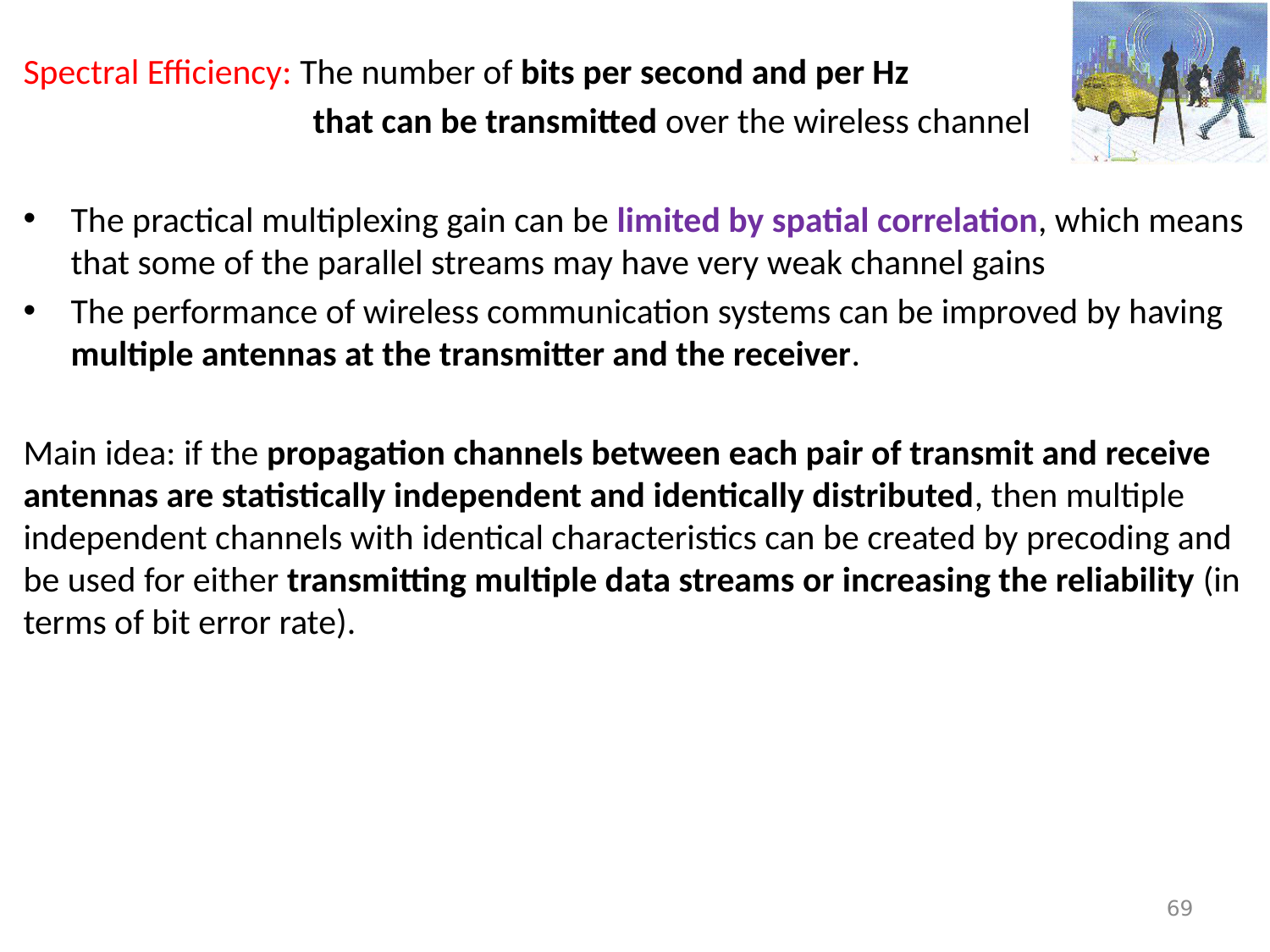

Spectral Efficiency: The number of bits per second and per Hz
                                    that can be transmitted over the wireless channel

The practical multiplexing gain can be limited by spatial correlation, which means that some of the parallel streams may have very weak channel gains
The performance of wireless communication systems can be improved by having multiple antennas at the transmitter and the receiver.

Main idea: if the propagation channels between each pair of transmit and receive antennas are statistically independent and identically distributed, then multiple independent channels with identical characteristics can be created by precoding and be used for either transmitting multiple data streams or increasing the reliability (in terms of bit error rate).

69